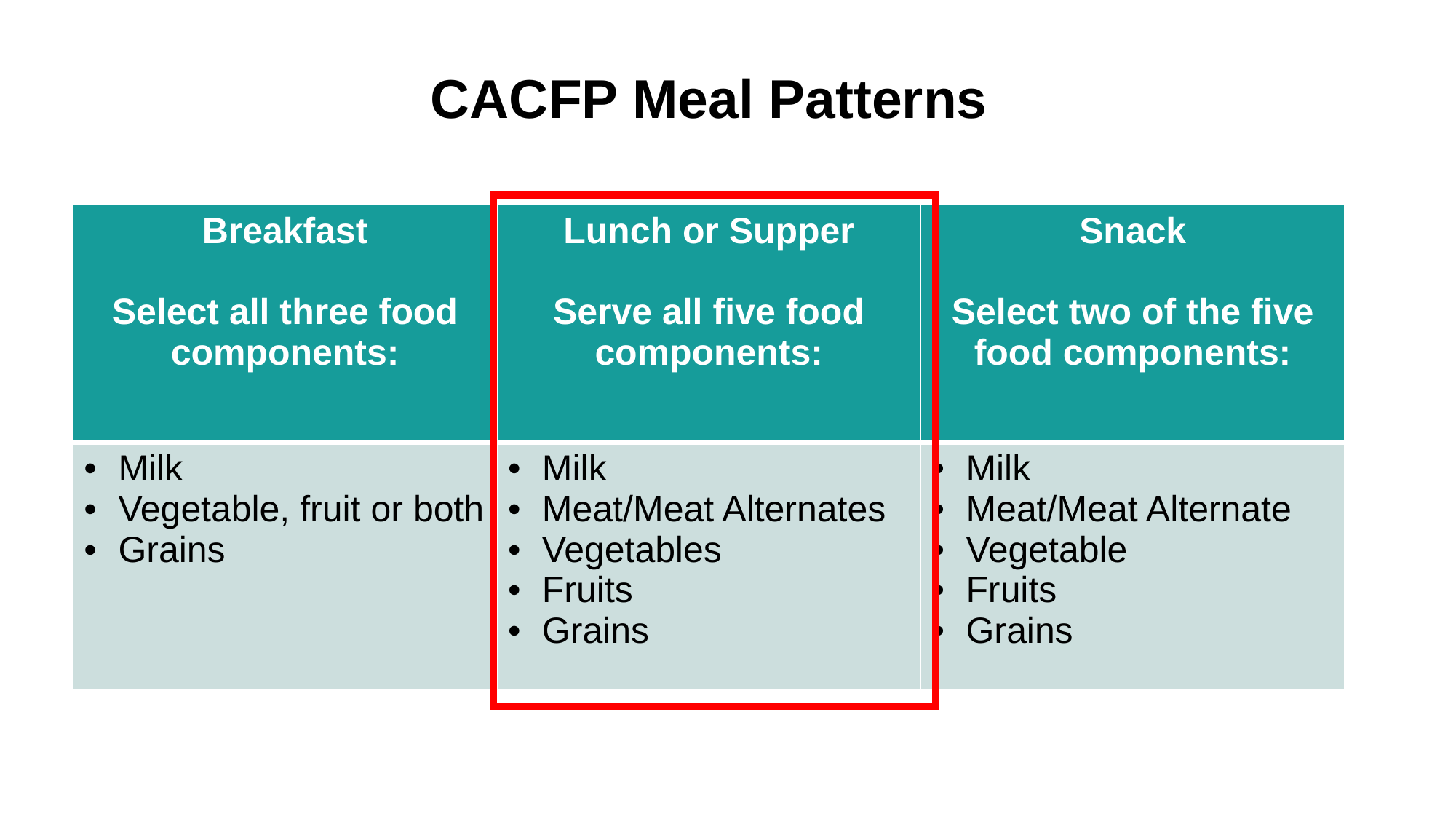

# CACFP Meal Patterns

| Breakfast Select all three food components: | Lunch or Supper Serve all five food components: | Snack Select two of the five food components: |
| --- | --- | --- |
| Milk Vegetable, fruit or both Grains | Milk Meat/Meat Alternates Vegetables Fruits Grains | Milk Meat/Meat Alternate Vegetable Fruits Grains |